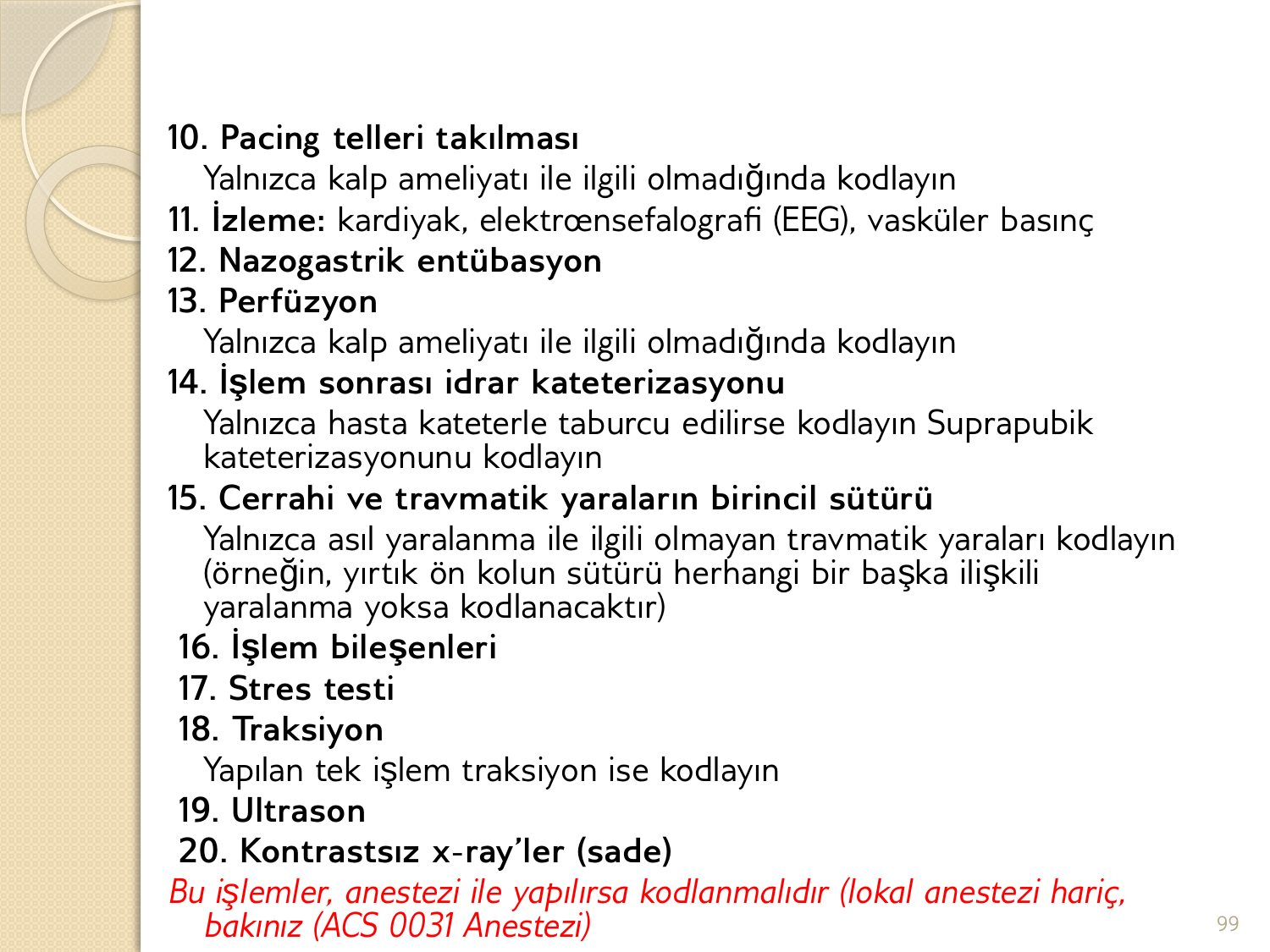

#
10. Pacing telleri takılması
	Yalnızca kalp ameliyatı ile ilgili olmadığında kodlayın
 11. İzleme: kardiyak, elektroensefalografi (EEG), vasküler basınç
12. Nazogastrik entübasyon
13. Perfüzyon
	Yalnızca kalp ameliyatı ile ilgili olmadığında kodlayın
14. İşlem sonrası idrar kateterizasyonu
	Yalnızca hasta kateterle taburcu edilirse kodlayın Suprapubik kateterizasyonunu kodlayın
15. Cerrahi ve travmatik yaraların birincil sütürü
	Yalnızca asıl yaralanma ile ilgili olmayan travmatik yaraları kodlayın (örneğin, yırtık ön kolun sütürü herhangi bir başka ilişkili yaralanma yoksa kodlanacaktır)
 16. İşlem bileşenleri
 17. Stres testi
 18. Traksiyon
	Yapılan tek işlem traksiyon ise kodlayın
 19. Ultrason
 20. Kontrastsız x-ray’ler (sade)
Bu işlemler, anestezi ile yapılırsa kodlanmalıdır (lokal anestezi hariç, bakınız (ACS 0031 Anestezi)

99